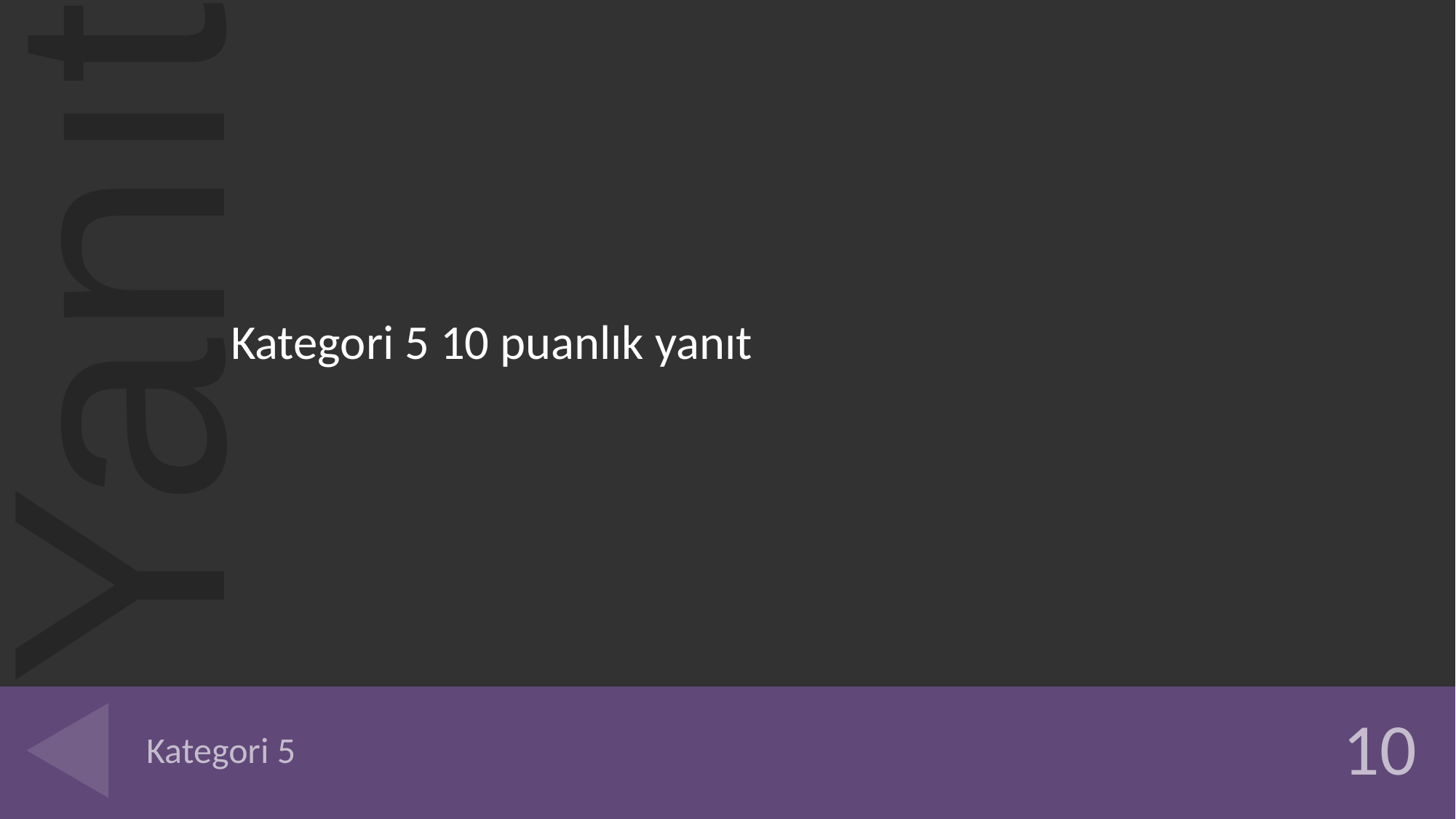

Kategori 5 10 puanlık yanıt
# Kategori 5
10